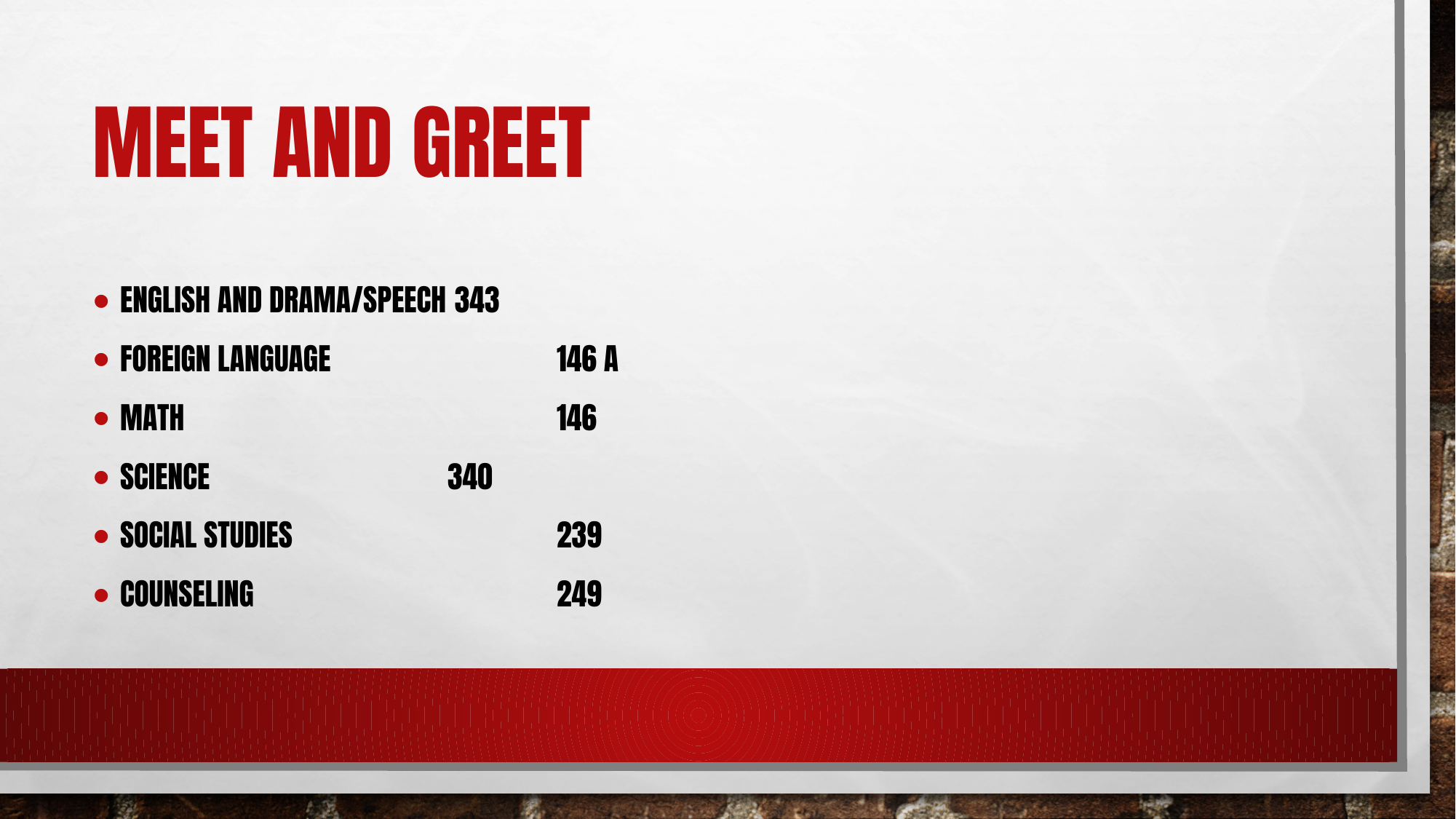

# Meet and Greet
English and Drama/Speech	 343
Foreign Language  		146 A
Math				146
Science			340
Social Studies			239
Counseling			249